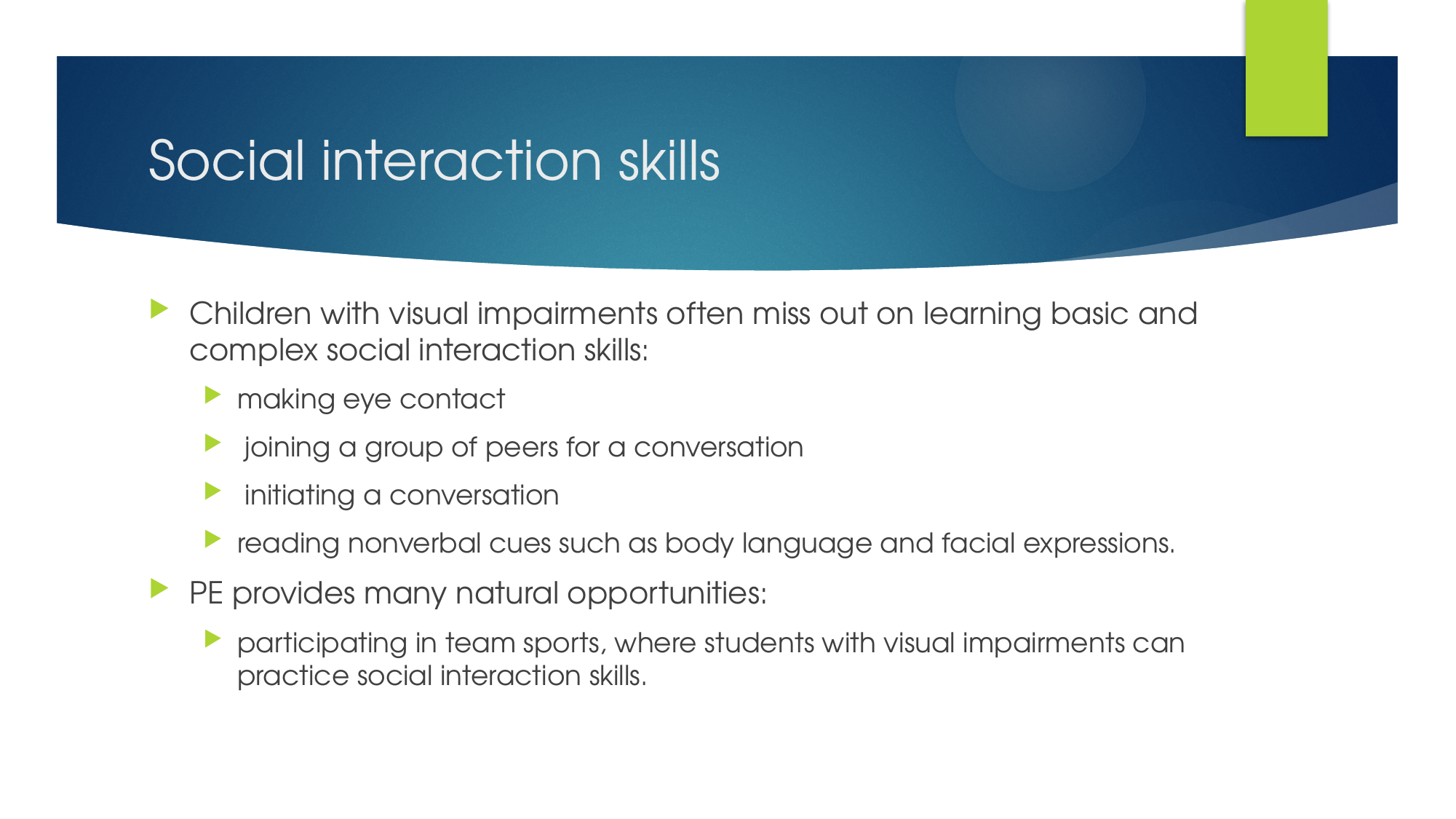

# Social interaction skills
Children with visual impairments often miss out on learning basic and complex social interaction skills:
making eye contact
 joining a group of peers for a conversation
 initiating a conversation
reading nonverbal cues such as body language and facial expressions.
PE provides many natural opportunities:
participating in team sports, where students with visual impairments can practice social interaction skills.